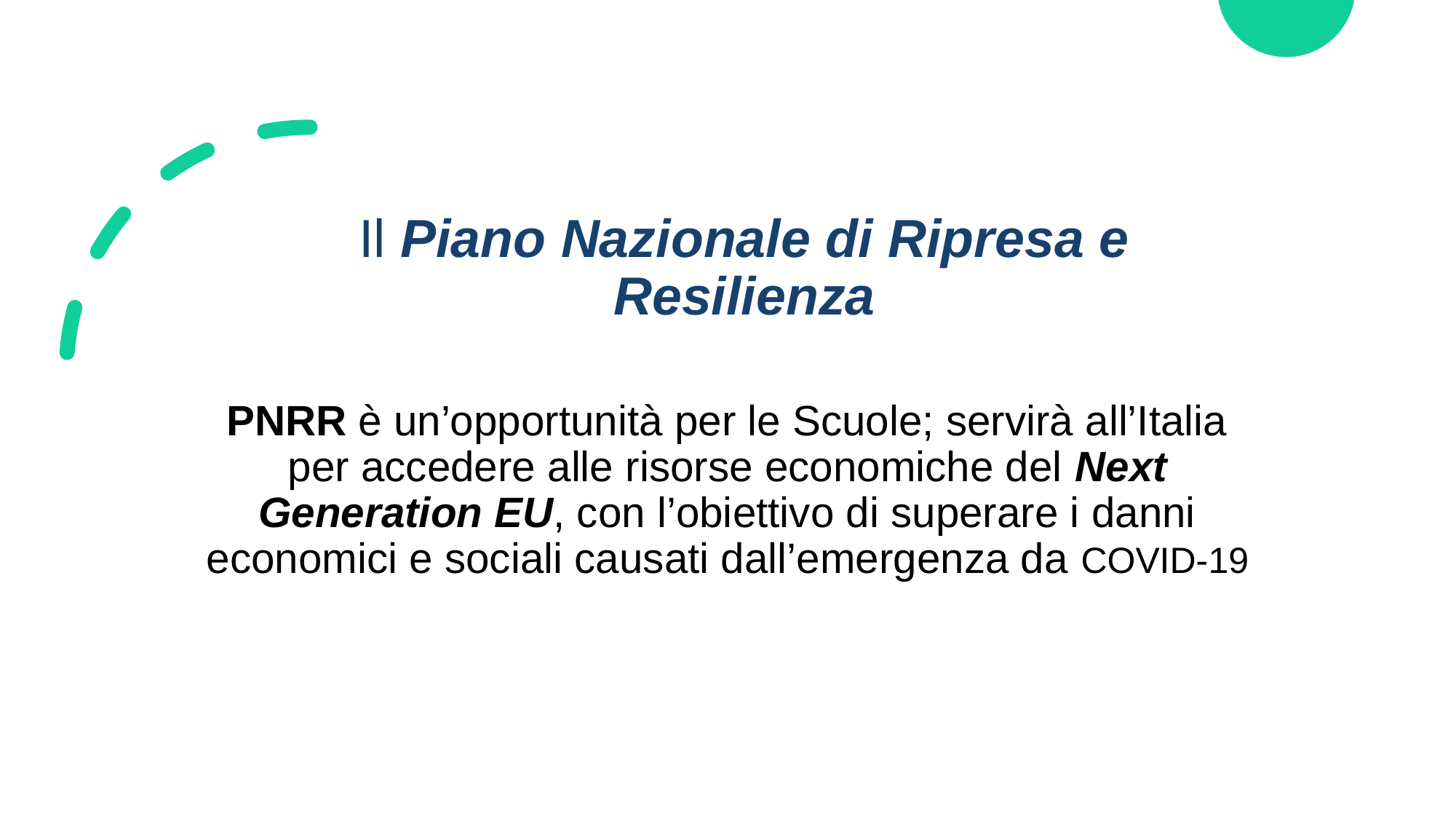

# Il Piano Nazionale di Ripresa e Resilienza
PNRR è un’opportunità per le Scuole; servirà all’Italia per accedere alle risorse economiche del Next Generation EU, con l’obiettivo di superare i danni economici e sociali causati dall’emergenza da COVID-19